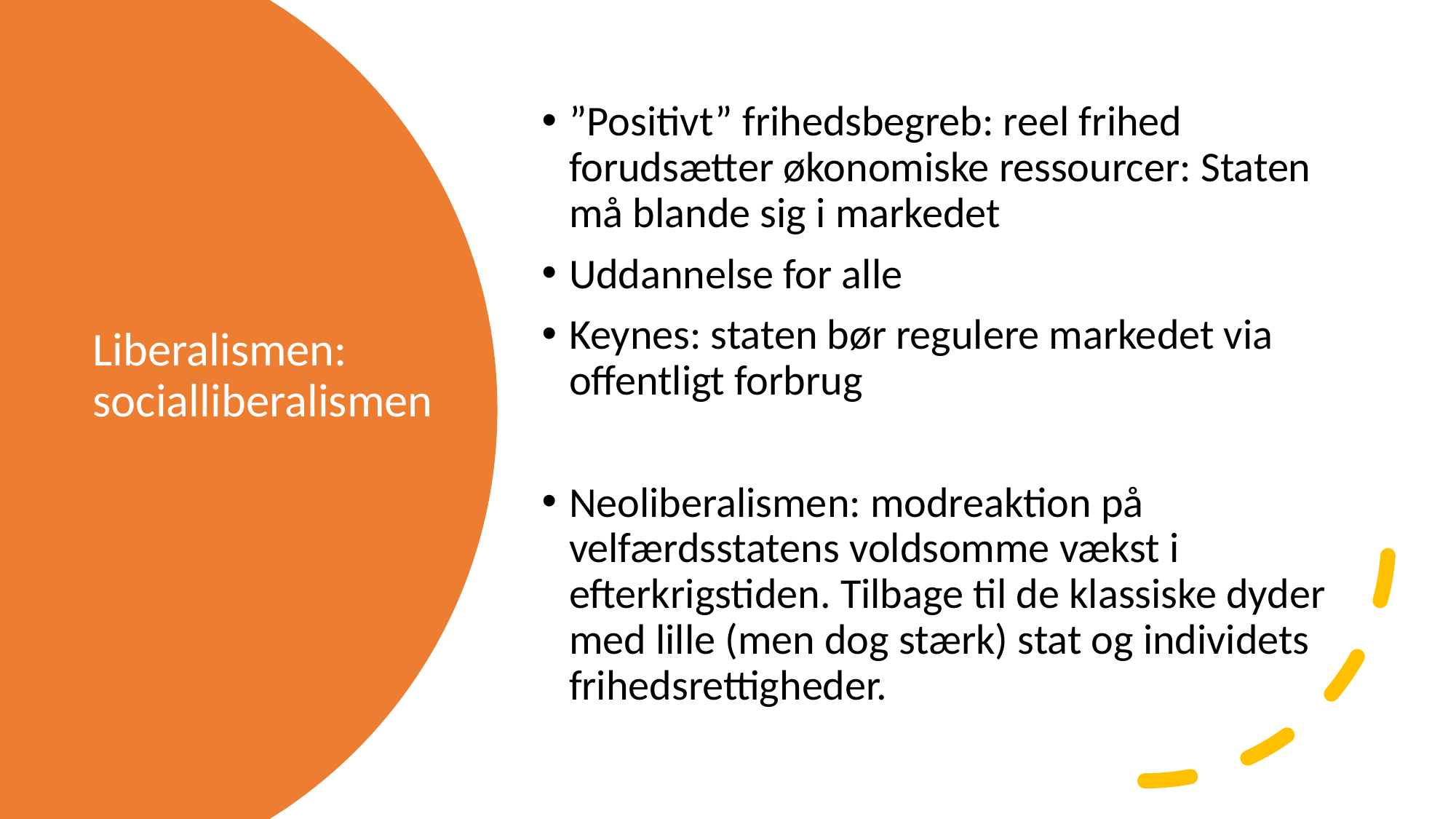

”Positivt” frihedsbegreb: reel frihed forudsætter økonomiske ressourcer: Staten må blande sig i markedet
Uddannelse for alle
Keynes: staten bør regulere markedet via offentligt forbrug

Neoliberalismen: modreaktion på velfærdsstatens voldsomme vækst i efterkrigstiden. Tilbage til de klassiske dyder med lille (men dog stærk) stat og individets frihedsrettigheder.
# Liberalismen: socialliberalismen